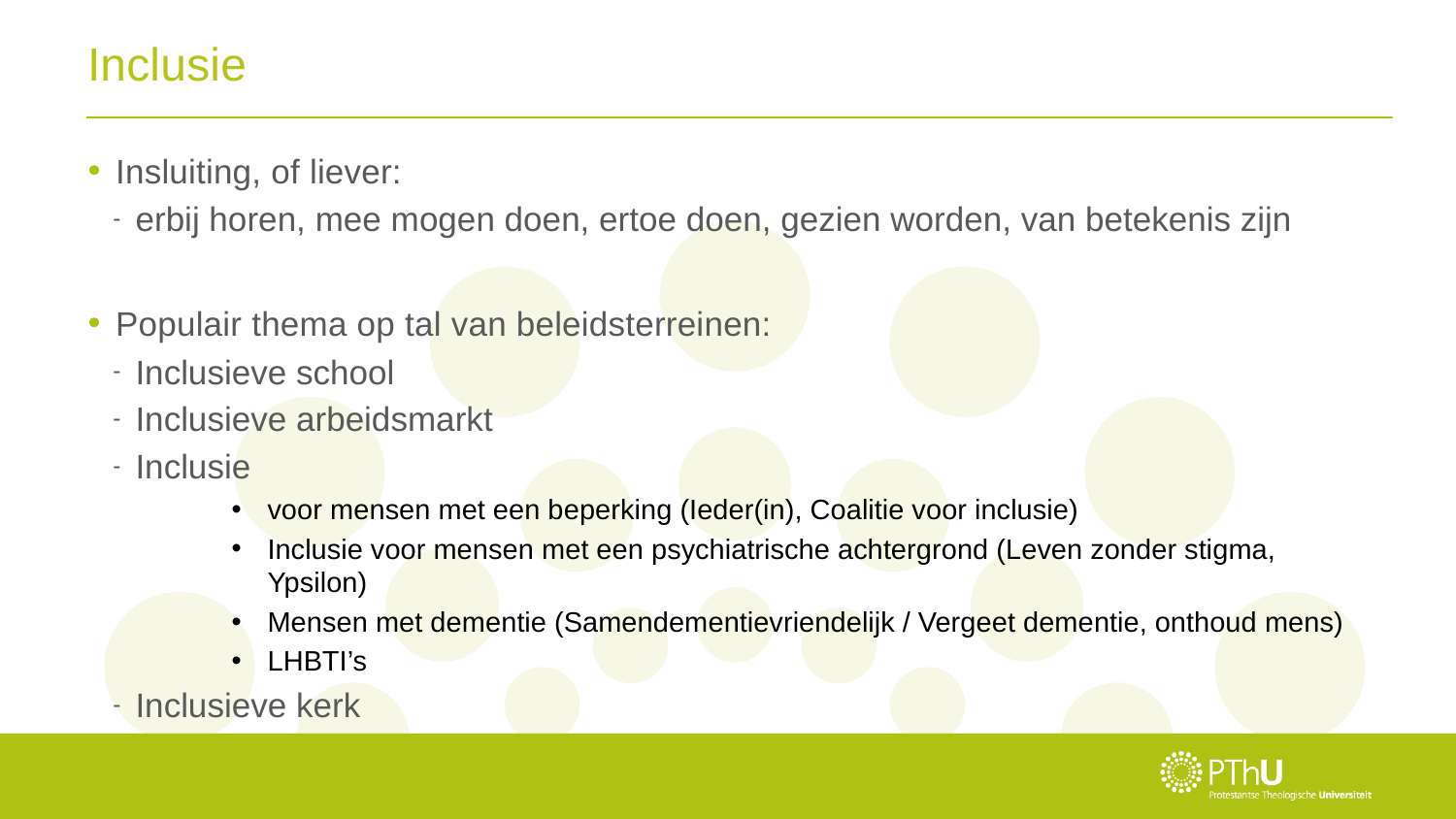

# Inclusie
Insluiting, of liever:
erbij horen, mee mogen doen, ertoe doen, gezien worden, van betekenis zijn

Populair thema op tal van beleidsterreinen:
Inclusieve school
Inclusieve arbeidsmarkt
Inclusie
voor mensen met een beperking (Ieder(in), Coalitie voor inclusie)
Inclusie voor mensen met een psychiatrische achtergrond (Leven zonder stigma, Ypsilon)
Mensen met dementie (Samendementievriendelijk / Vergeet dementie, onthoud mens)
LHBTI’s
Inclusieve kerk